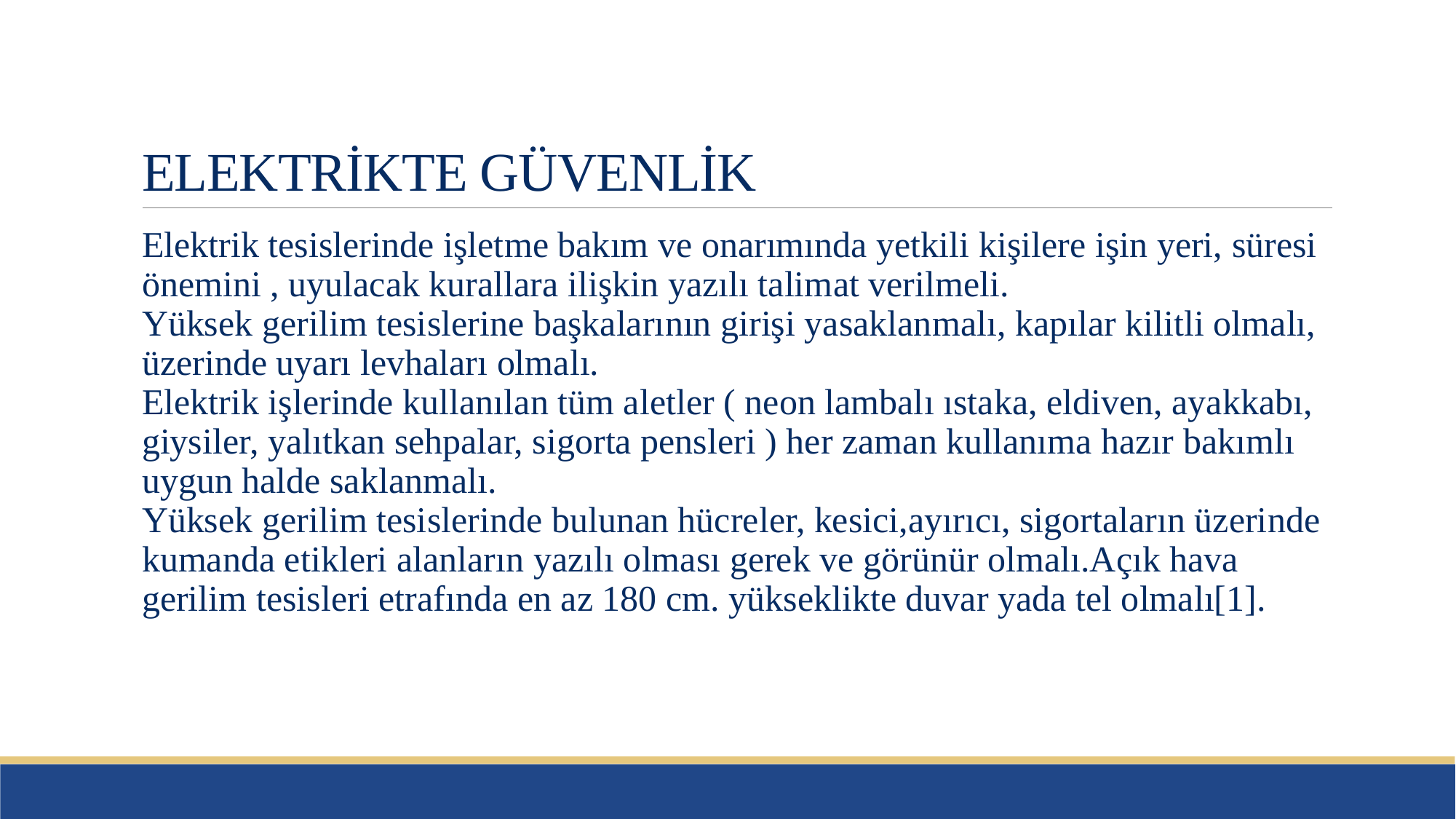

# ELEKTRİKTE GÜVENLİK
Elektrik tesislerinde işletme bakım ve onarımında yetkili kişilere işin yeri, süresi önemini , uyulacak kurallara ilişkin yazılı talimat verilmeli.
Yüksek gerilim tesislerine başkalarının girişi yasaklanmalı, kapılar kilitli olmalı, üzerinde uyarı levhaları olmalı.
Elektrik işlerinde kullanılan tüm aletler ( neon lambalı ıstaka, eldiven, ayakkabı, giysiler, yalıtkan sehpalar, sigorta pensleri ) her zaman kullanıma hazır bakımlı uygun halde saklanmalı.
Yüksek gerilim tesislerinde bulunan hücreler, kesici,ayırıcı, sigortaların üzerinde kumanda etikleri alanların yazılı olması gerek ve görünür olmalı.Açık hava gerilim tesisleri etrafında en az 180 cm. yükseklikte duvar yada tel olmalı[1].